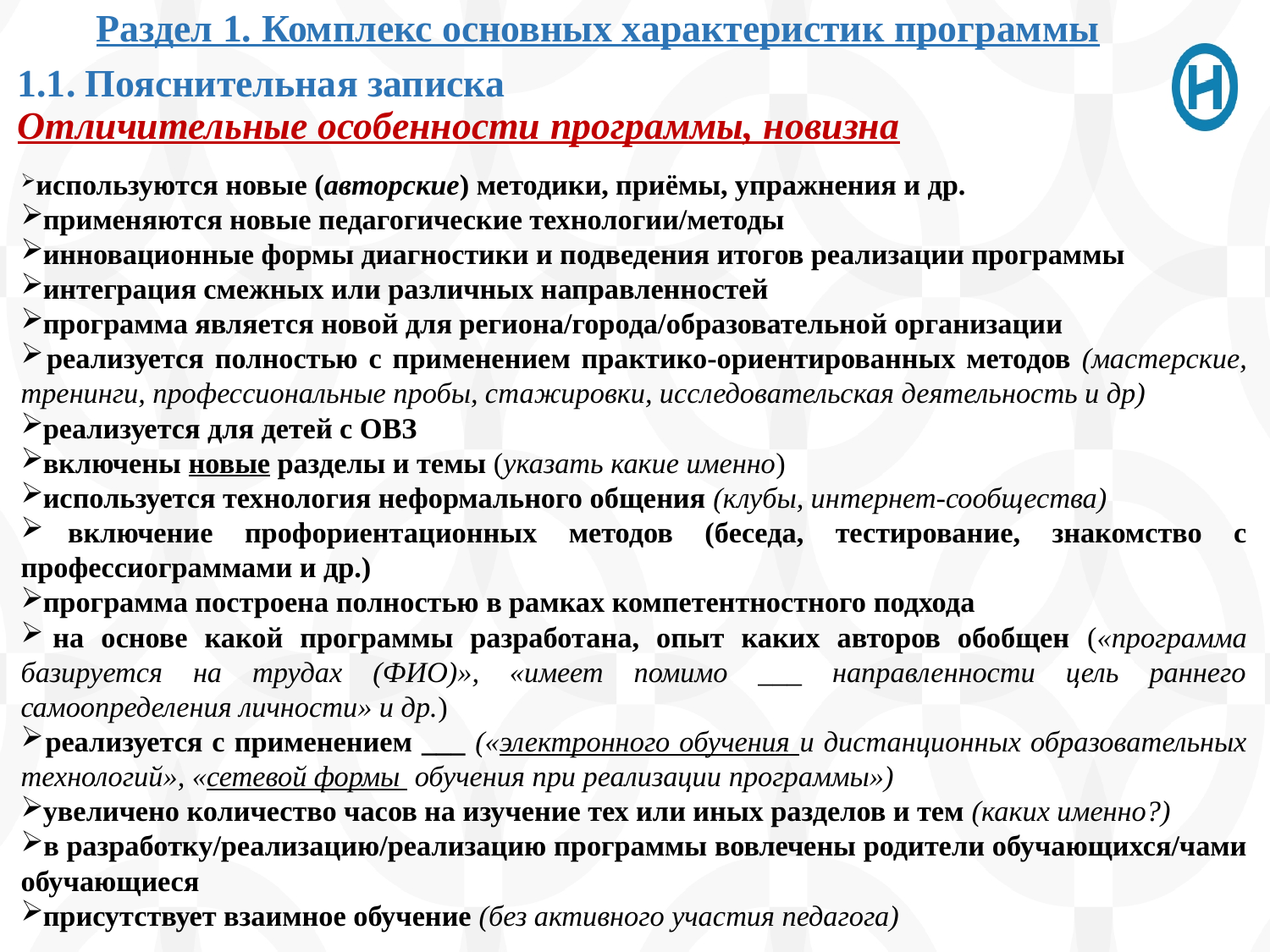

Раздел 1. Комплекс основных характеристик программы
1.1. Пояснительная записка
Отличительные особенности программы, новизна
 используются новые (авторские) методики, приёмы, упражнения и др.
 применяются новые педагогические технологии/методы
 инновационные формы диагностики и подведения итогов реализации программы
 интеграция смежных или различных направленностей
 программа является новой для региона/города/образовательной организации
 реализуется полностью с применением практико-ориентированных методов (мастерские, тренинги, профессиональные пробы, стажировки, исследовательская деятельность и др)
 реализуется для детей с ОВЗ
 включены новые разделы и темы (указать какие именно)
 используется технология неформального общения (клубы, интернет-сообщества)
 включение профориентационных методов (беседа, тестирование, знакомство с профессиограммами и др.)
 программа построена полностью в рамках компетентностного подхода
 на основе какой программы разработана, опыт каких авторов обобщен («программа базируется на трудах (ФИО)», «имеет помимо ___ направленности цель раннего самоопределения личности» и др.)
 реализуется с применением ___ («электронного обучения и дистанционных образовательных технологий», «сетевой формы  обучения при реализации программы»)
 увеличено количество часов на изучение тех или иных разделов и тем (каких именно?)
 в разработку/реализацию/реализацию программы вовлечены родители обучающихся/чами обучающиеся
 присутствует взаимное обучение (без активного участия педагога)